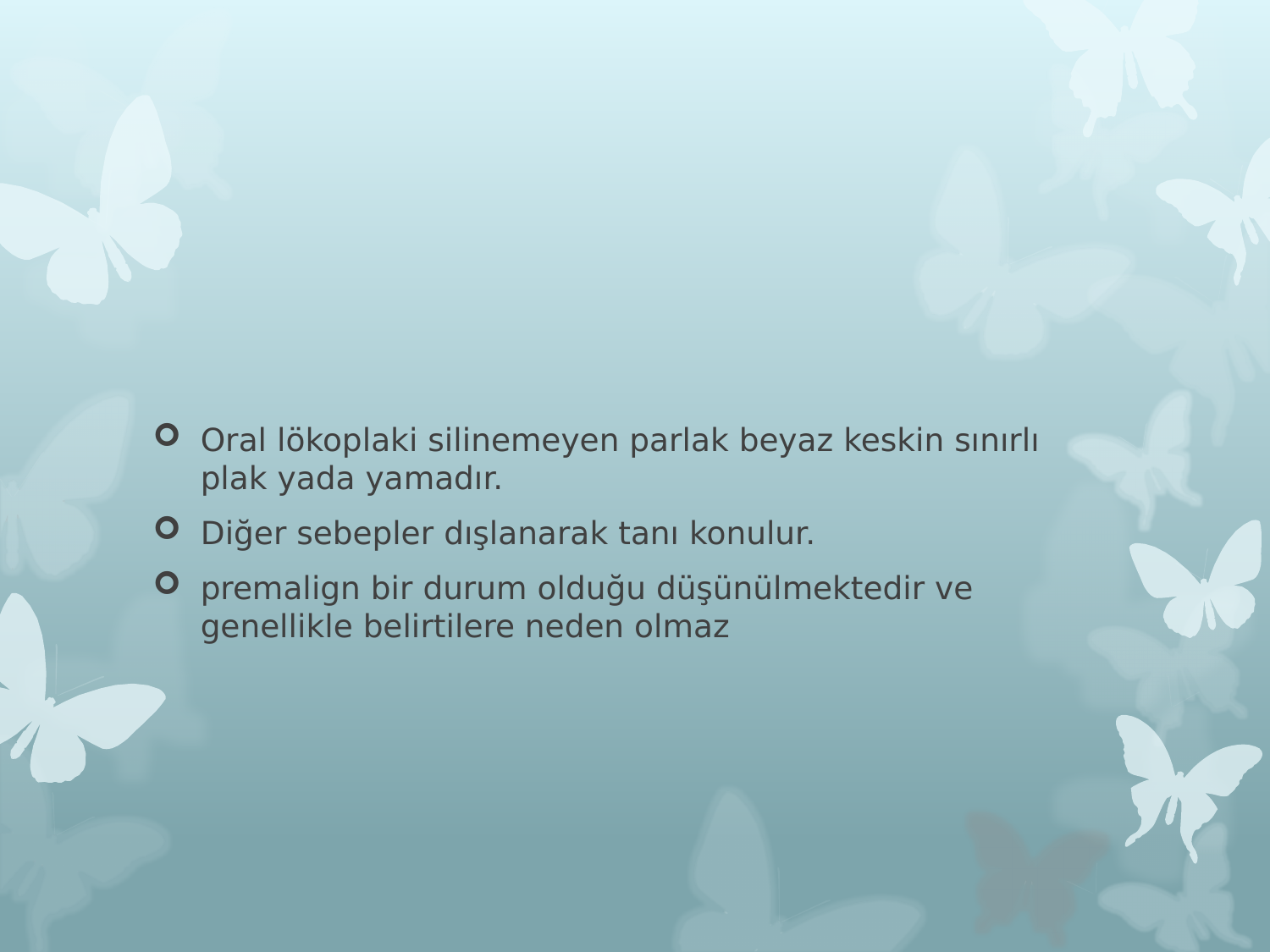

#
Oral lökoplaki silinemeyen parlak beyaz keskin sınırlı plak yada yamadır.
Diğer sebepler dışlanarak tanı konulur.
premalign bir durum olduğu düşünülmektedir ve genellikle belirtilere neden olmaz